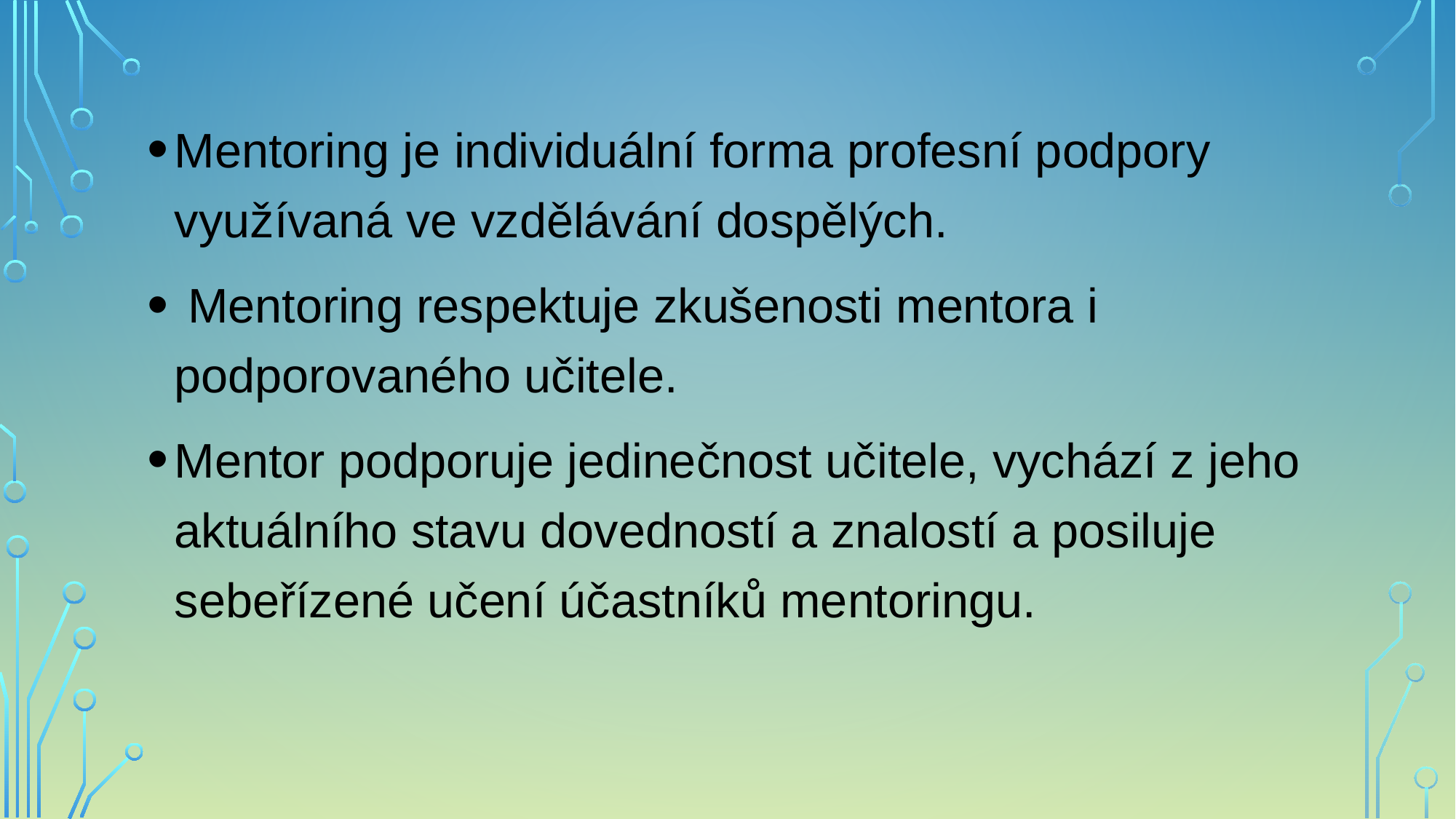

#
Mentoring je individuální forma profesní podpory využívaná ve vzdělávání dospělých.
 Mentoring respektuje zkušenosti mentora i podporovaného učitele.
Mentor podporuje jedinečnost učitele, vychází z jeho aktuálního stavu dovedností a znalostí a posiluje sebeřízené učení účastníků mentoringu.